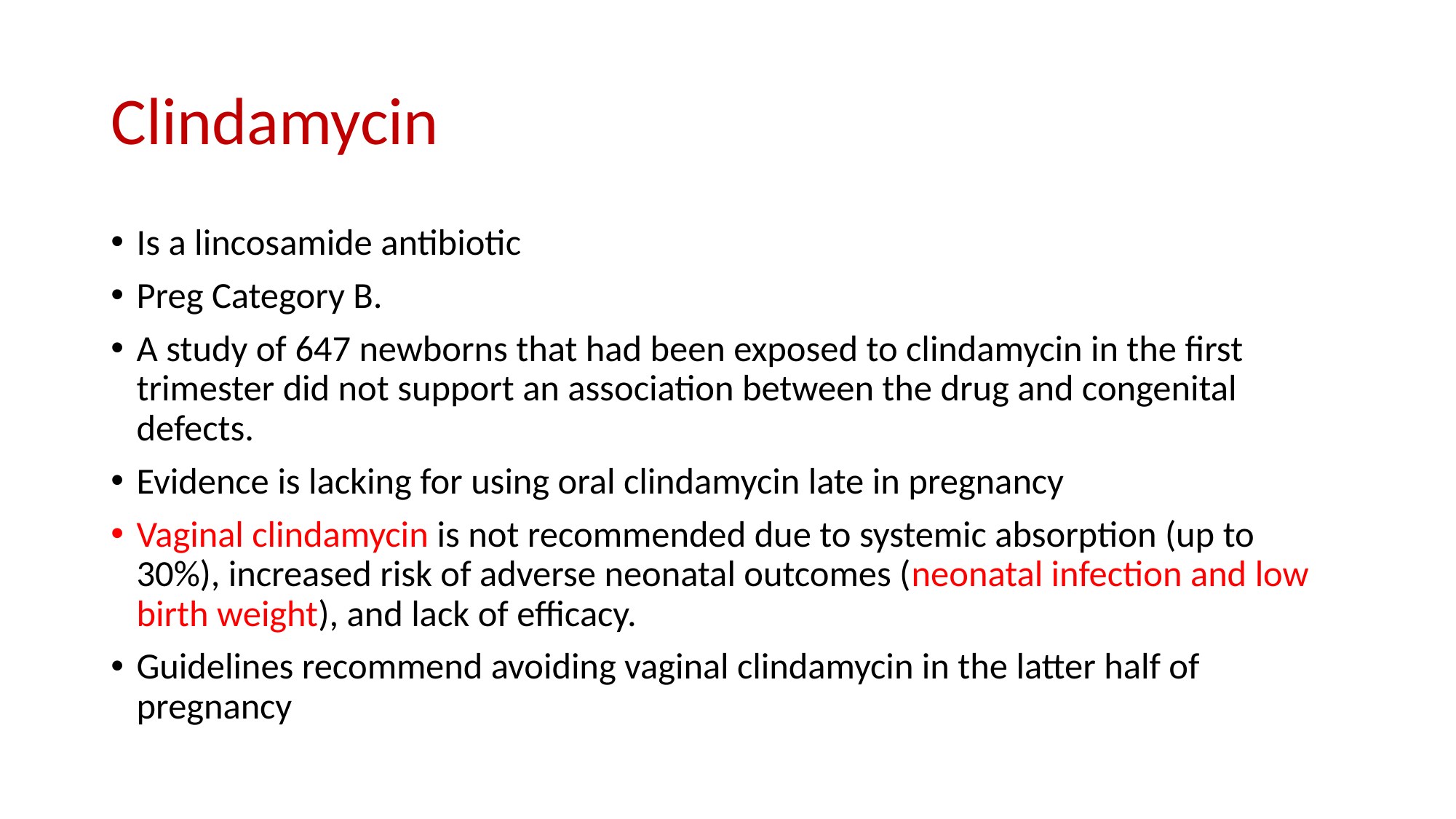

# Clindamycin
Is a lincosamide antibiotic
Preg Category B.
A study of 647 newborns that had been exposed to clindamycin in the first trimester did not support an association between the drug and congenital defects.
Evidence is lacking for using oral clindamycin late in pregnancy
Vaginal clindamycin is not recommended due to systemic absorption (up to 30%), increased risk of adverse neonatal outcomes (neonatal infection and low birth weight), and lack of efficacy.
Guidelines recommend avoiding vaginal clindamycin in the latter half of pregnancy